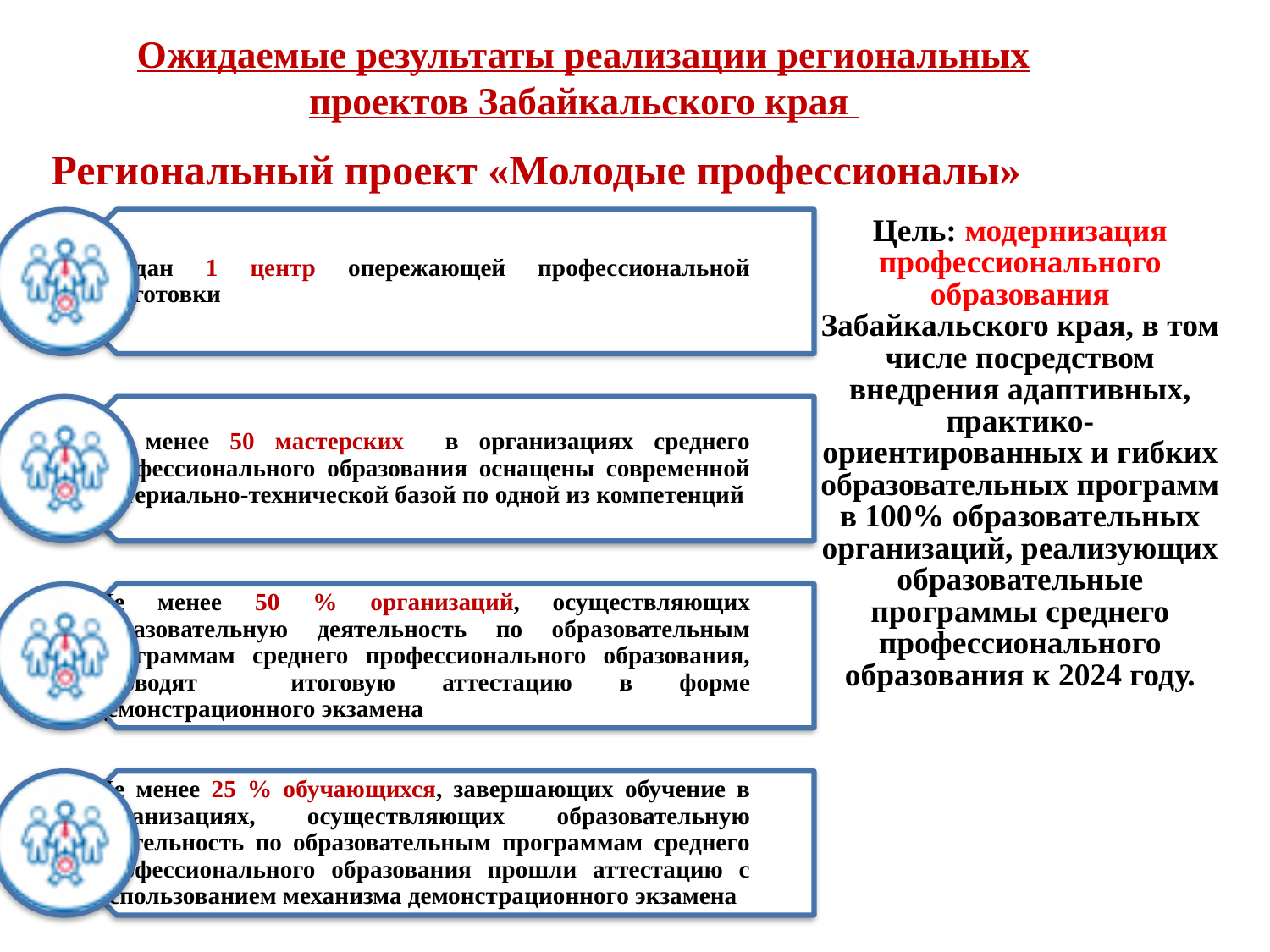

# Ожидаемые результаты реализации региональных проектов Забайкальского края
Региональный проект «Молодые профессионалы»
Создан 1 центр опережающей профессиональной подготовки
Не менее 50 мастерских  в организациях среднего профессионального образования оснащены современной материально-технической базой по одной из компетенций
Не менее 50 % организаций, осуществляющих образовательную деятельность по образовательным программам среднего профессионального образования, проводят  итоговую аттестацию в форме демонстрационного экзамена
Не менее 25 % обучающихся, завершающих обучение в организациях, осуществляющих образовательную деятельность по образовательным программам среднего профессионального образования прошли аттестацию с использованием механизма демонстрационного экзамена
Цель: модернизация профессионального образования Забайкальского края, в том числе посредством внедрения адаптивных, практико-ориентированных и гибких образовательных программ в 100% образовательных организаций, реализующих образовательные программы среднего профессионального образования к 2024 году.